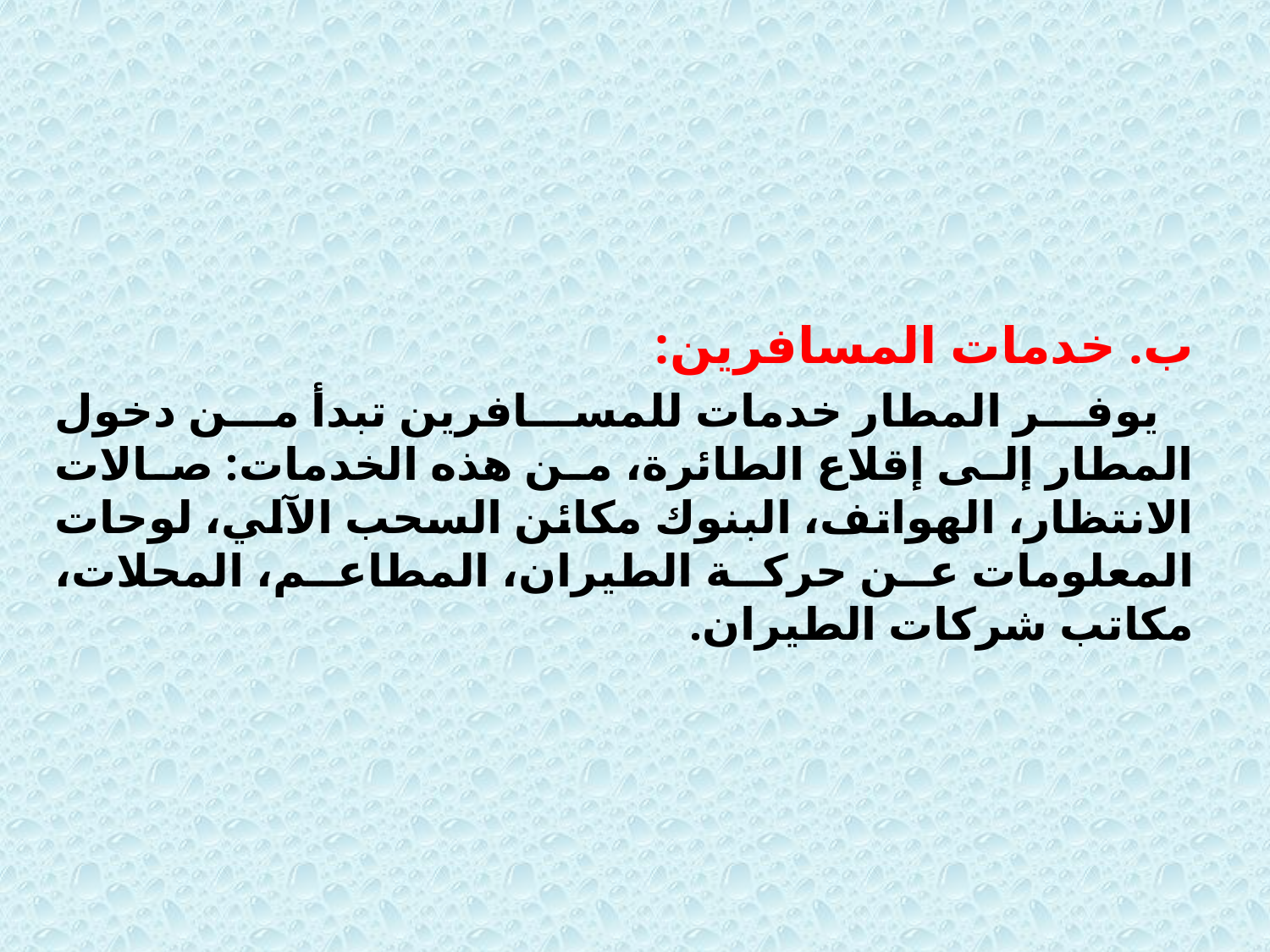

ب. خدمات المسافرين:
   يوفر المطار خدمات للمسافرين تبدأ من دخول المطار إلى إقلاع الطائرة، من هذه الخدمات: صالات الانتظار، الهواتف، البنوك مكائن السحب الآلي، لوحات المعلومات عن حركة الطيران، المطاعم، المحلات، مكاتب شركات الطيران.